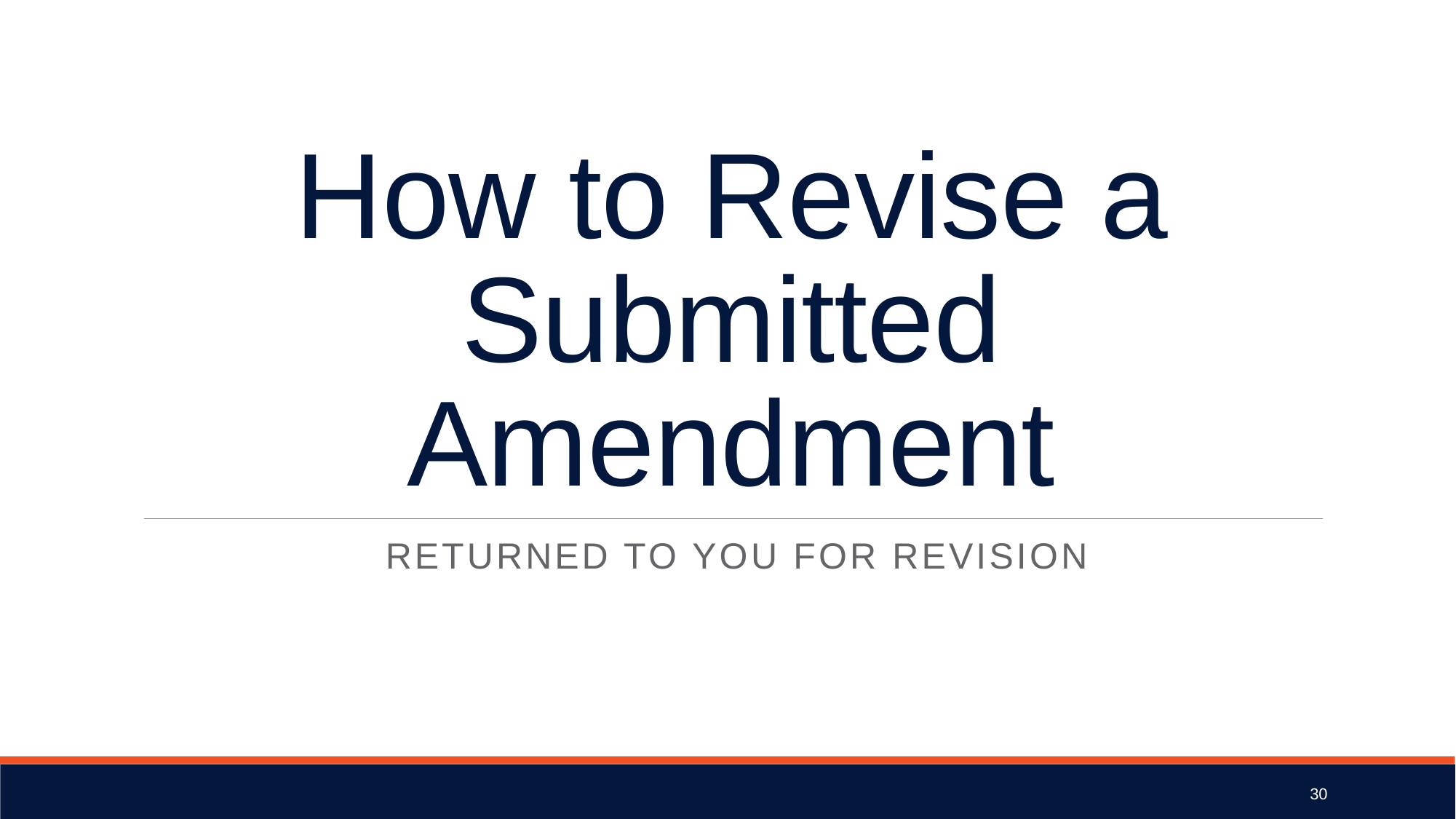

# How to Revise a Submitted Amendment
Returned to you for Revision
30